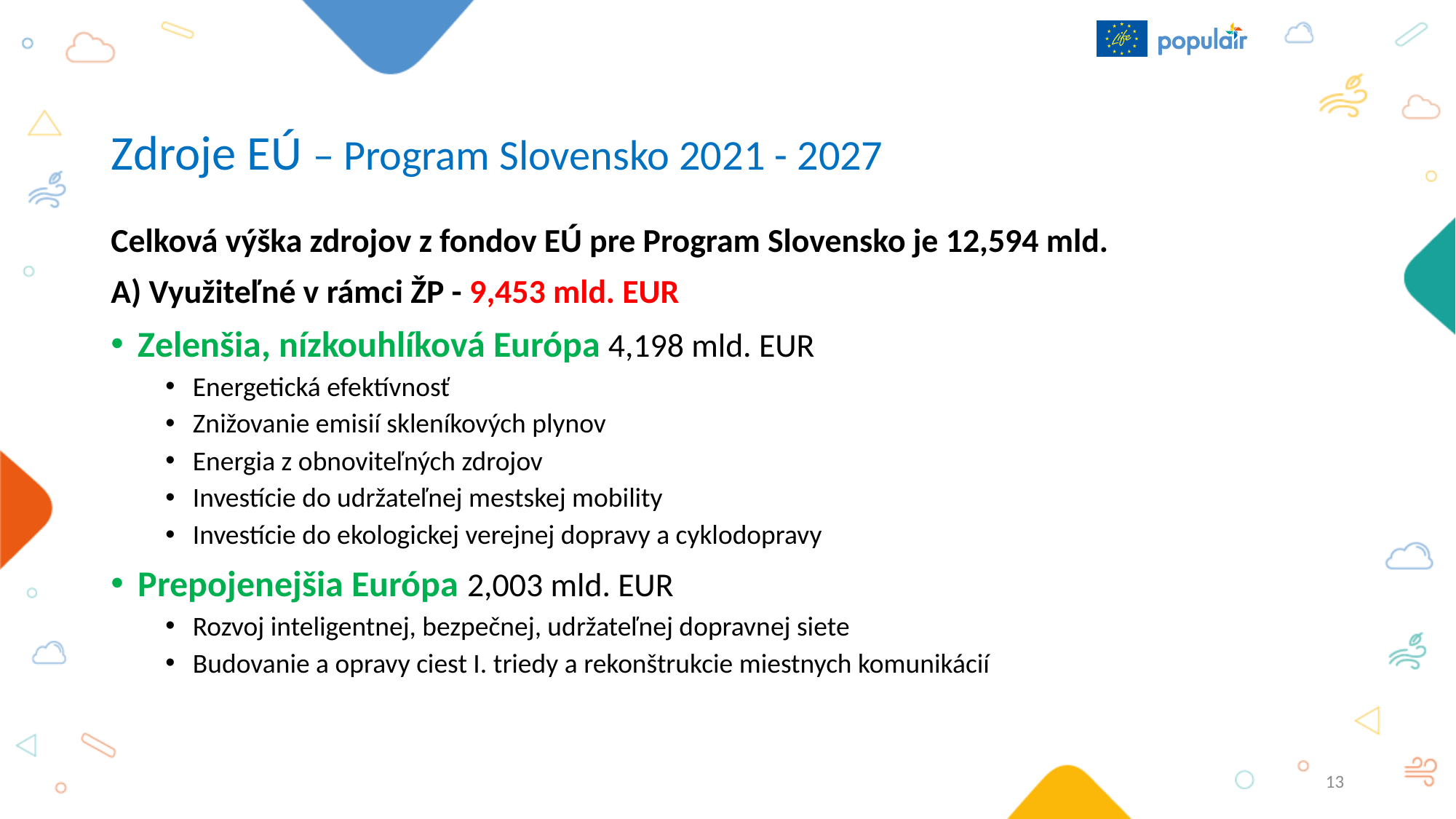

# Zdroje EÚ – Program Slovensko 2021 - 2027
Celková výška zdrojov z fondov EÚ pre Program Slovensko je 12,594 mld.
A) Využiteľné v rámci ŽP - 9,453 mld. EUR
Zelenšia, nízkouhlíková Európa 4,198 mld. EUR
Energetická efektívnosť
Znižovanie emisií skleníkových plynov
Energia z obnoviteľných zdrojov
Investície do udržateľnej mestskej mobility
Investície do ekologickej verejnej dopravy a cyklodopravy
Prepojenejšia Európa 2,003 mld. EUR
Rozvoj inteligentnej, bezpečnej, udržateľnej dopravnej siete
Budovanie a opravy ciest I. triedy a rekonštrukcie miestnych komunikácií
13